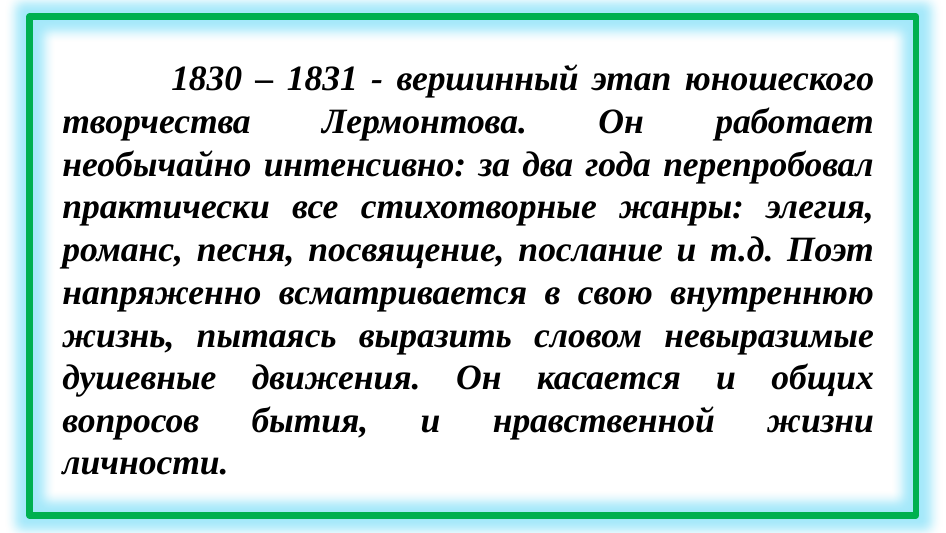

1830 – 1831 - вершинный этап юношеского творчества Лермонтова. Он работает необычайно интенсивно: за два года перепробовал практически все стихотворные жанры: элегия, романс, песня, посвящение, послание и т.д. Поэт напряженно всматривается в свою внутреннюю жизнь, пытаясь выразить словом невыразимые душевные движения. Он касается и общих вопросов бытия, и нравственной жизни личности.